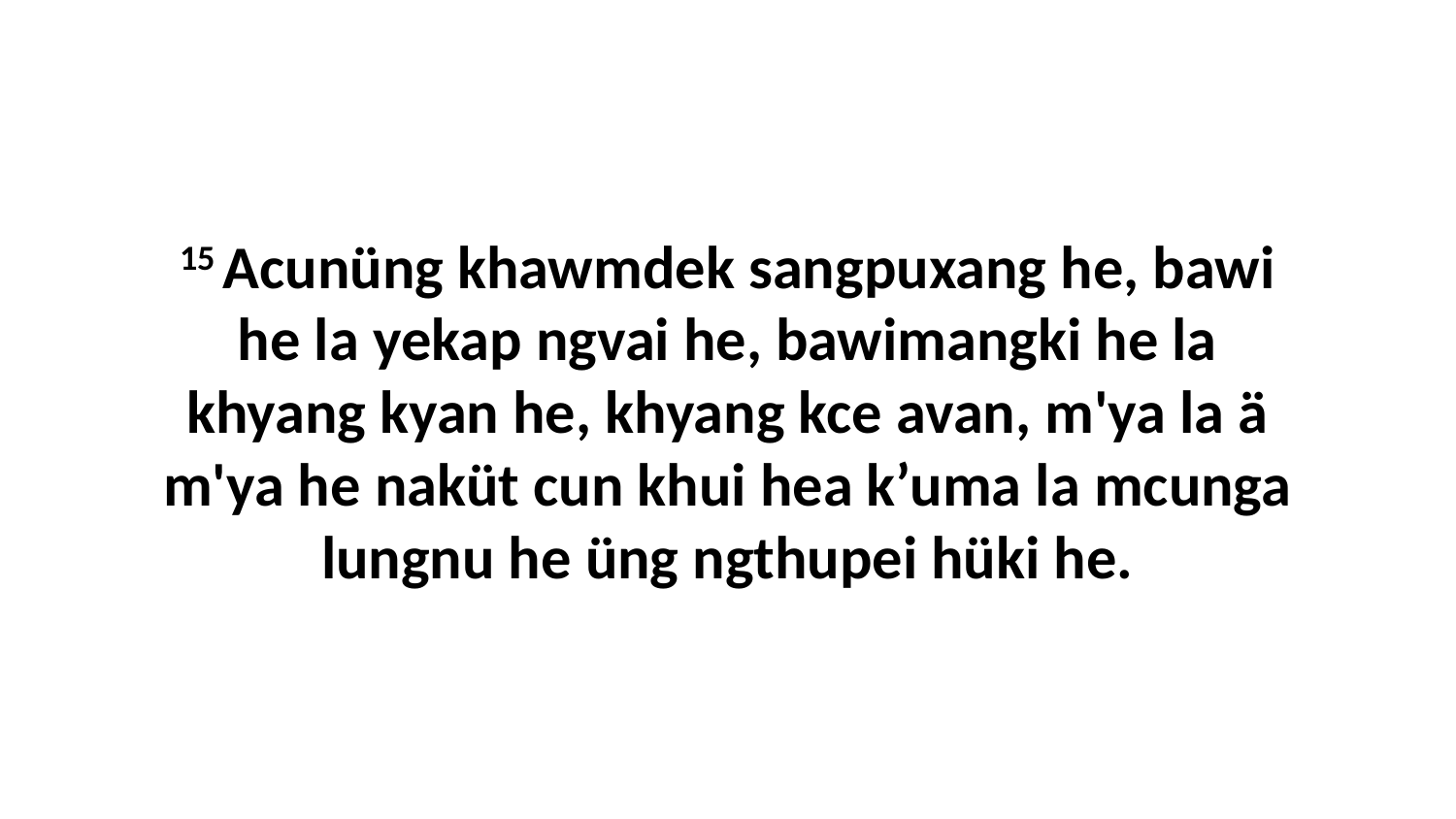

15 Acunüng khawmdek sangpuxang he, bawi he la yekap ngvai he, bawimangki he la khyang kyan he, khyang kce avan, m'ya la ä m'ya he naküt cun khui hea k’uma la mcunga lungnu he üng ngthupei hüki he.